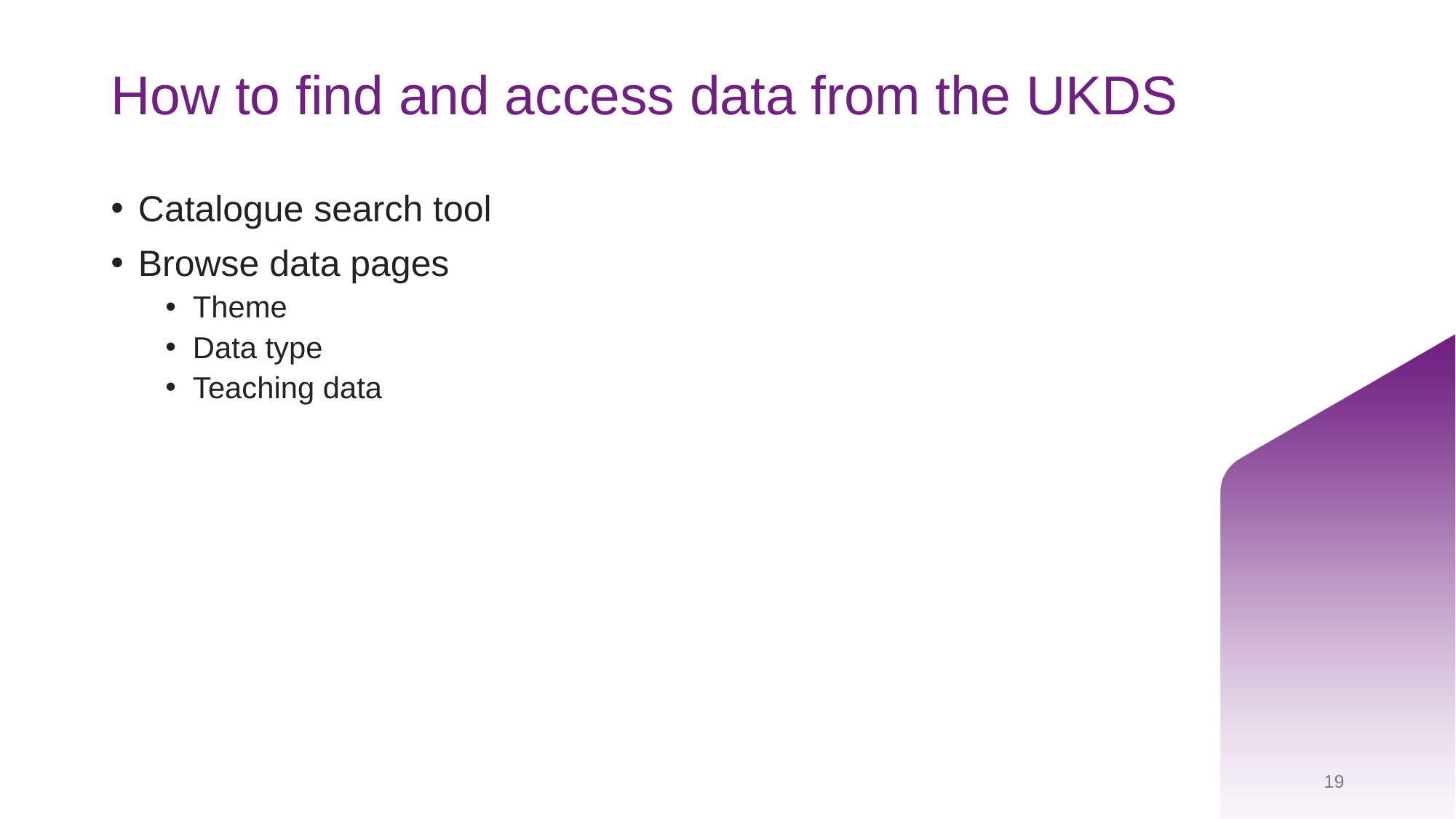

# How to find and access data from the UKDS 2
Catalogue search tool
Browse data pages
Theme
Data type
Teaching data

19